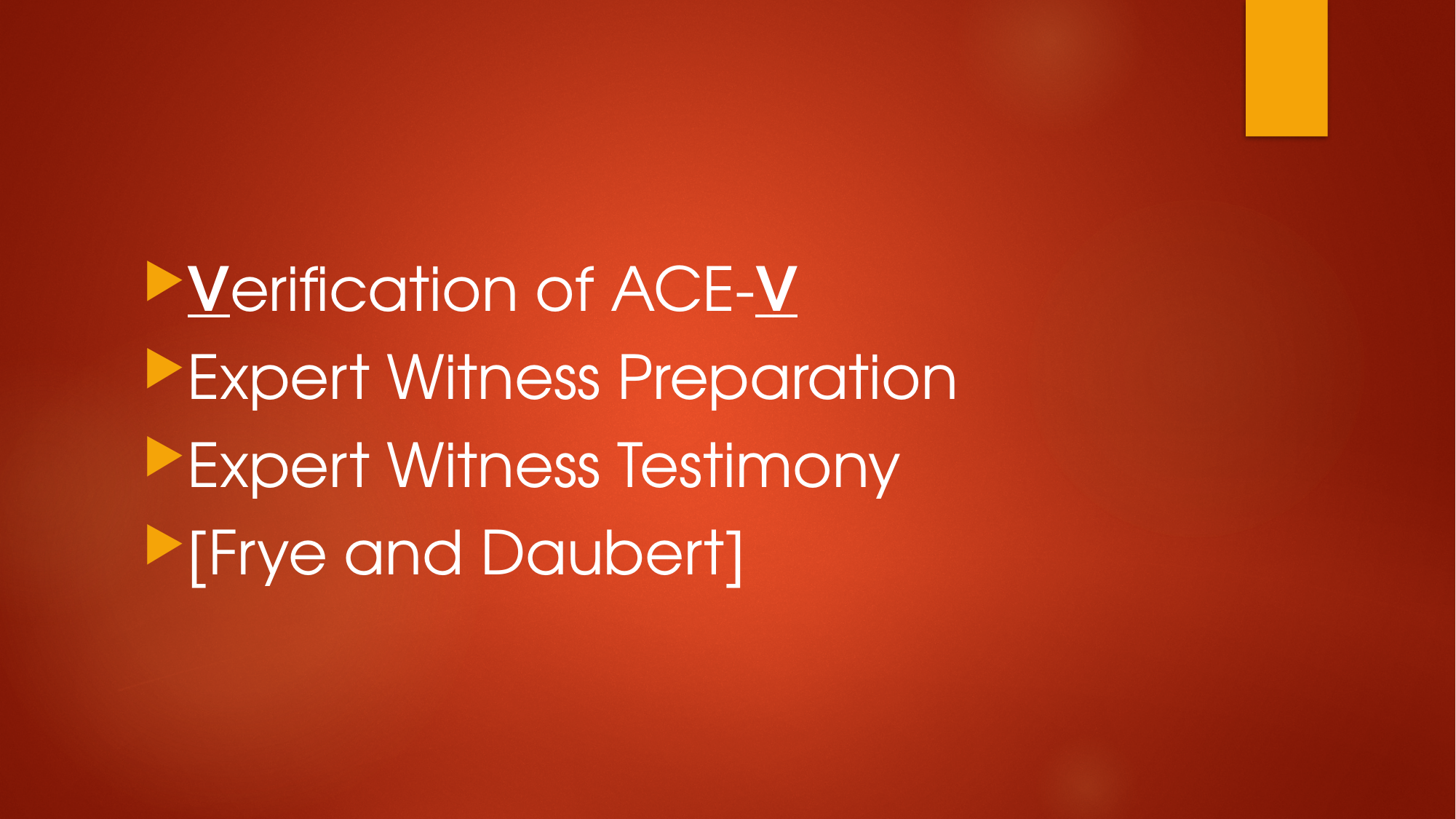

#
Verification of ACE-V
Expert Witness Preparation
Expert Witness Testimony
[Frye and Daubert]